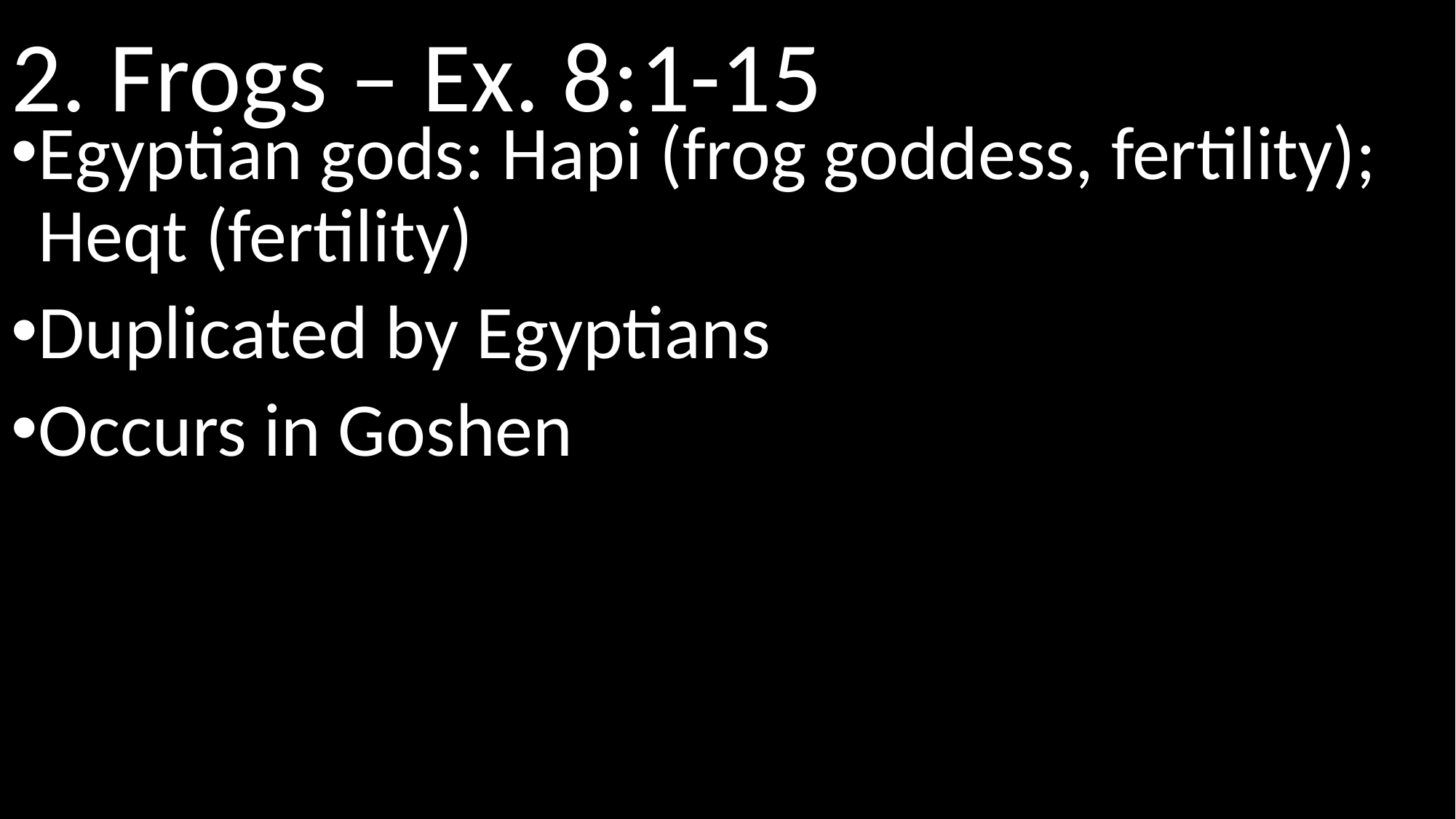

# 2. Frogs – Ex. 8:1-15
Egyptian gods: Hapi (frog goddess, fertility); Heqt (fertility)
Duplicated by Egyptians
Occurs in Goshen